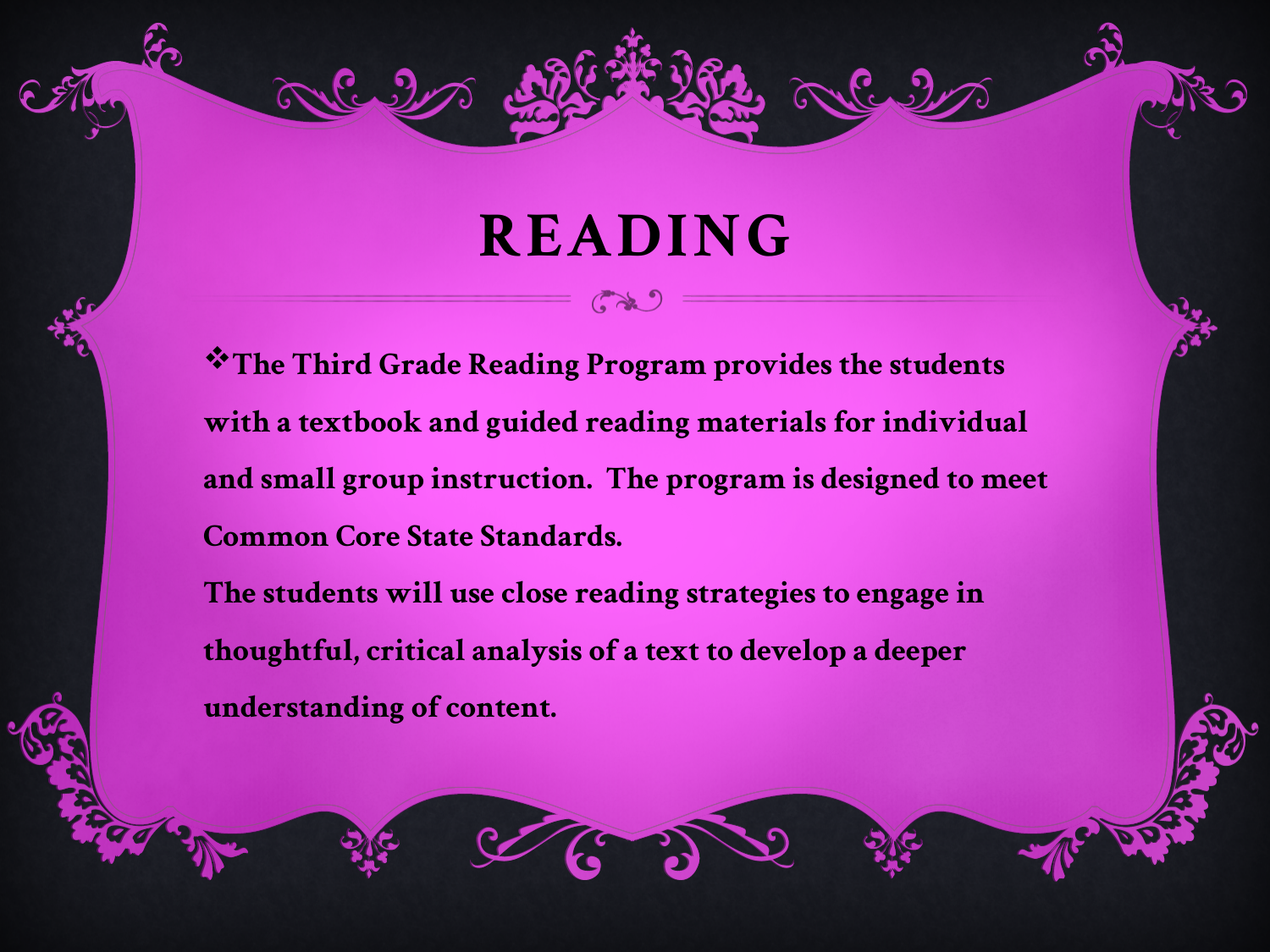

# READING
The Third Grade Reading Program provides the students with a textbook and guided reading materials for individual and small group instruction.  The program is designed to meet Common Core State Standards.
The students will use close reading strategies to engage in thoughtful, critical analysis of a text to develop a deeper understanding of content.